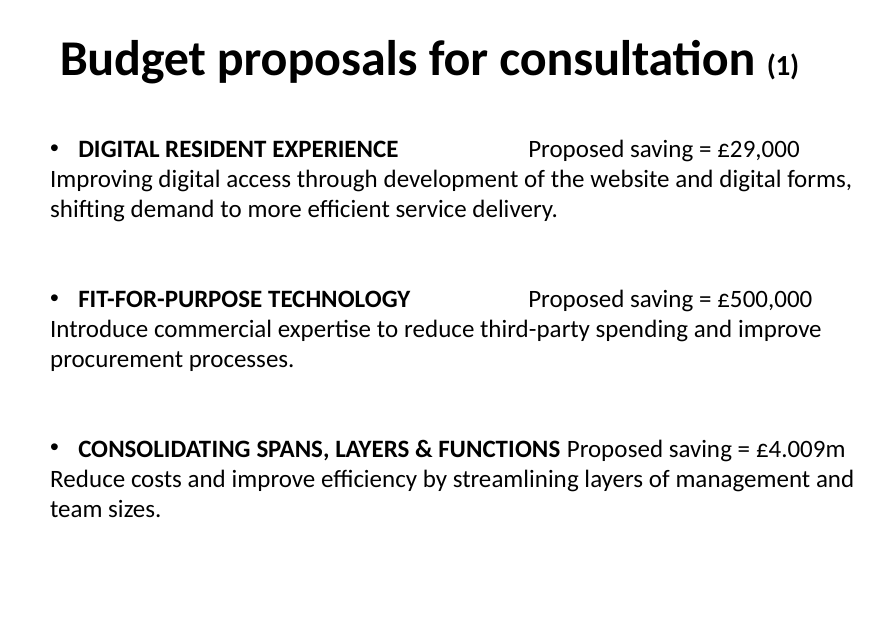

# Budget proposals for consultation (1)
DIGITAL RESIDENT EXPERIENCE	Proposed saving = £29,000
Improving digital access through development of the website and digital forms, shifting demand to more efficient service delivery.

FIT-FOR-PURPOSE TECHNOLOGY	Proposed saving = £500,000
Introduce commercial expertise to reduce third-party spending and improve procurement processes.

CONSOLIDATING SPANS, LAYERS & FUNCTIONS Proposed saving = £4.009m
Reduce costs and improve efficiency by streamlining layers of management and team sizes.